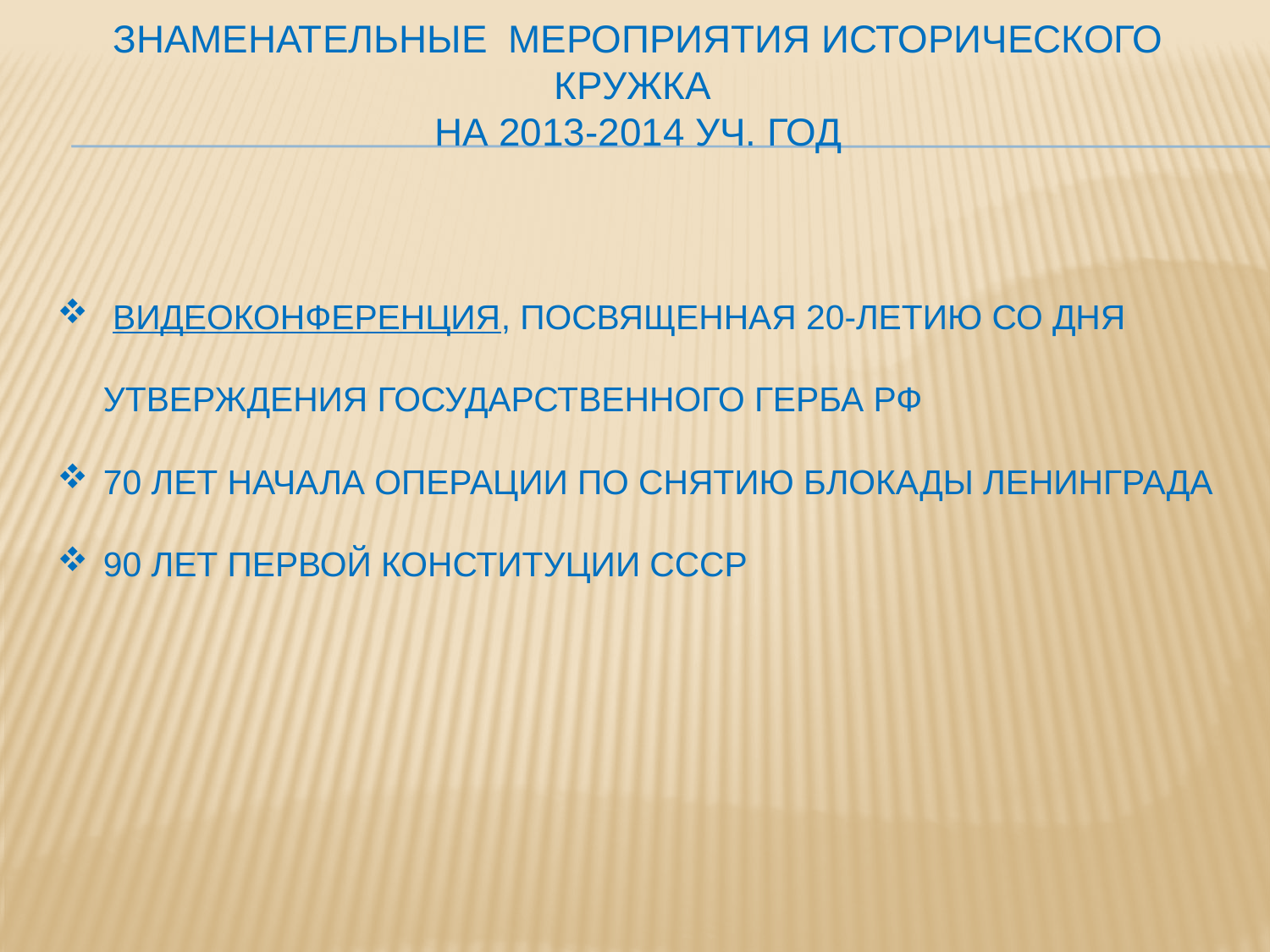

# Знаменательные  мероприятия исторического кружка на 2013-2014 уч. год

 Видеоконференция, посвященная 20-летию со дня утверждения государственного герба РФ
70 лет начала операции по снятию блокады Ленинграда
90 лет первой конституции СССР